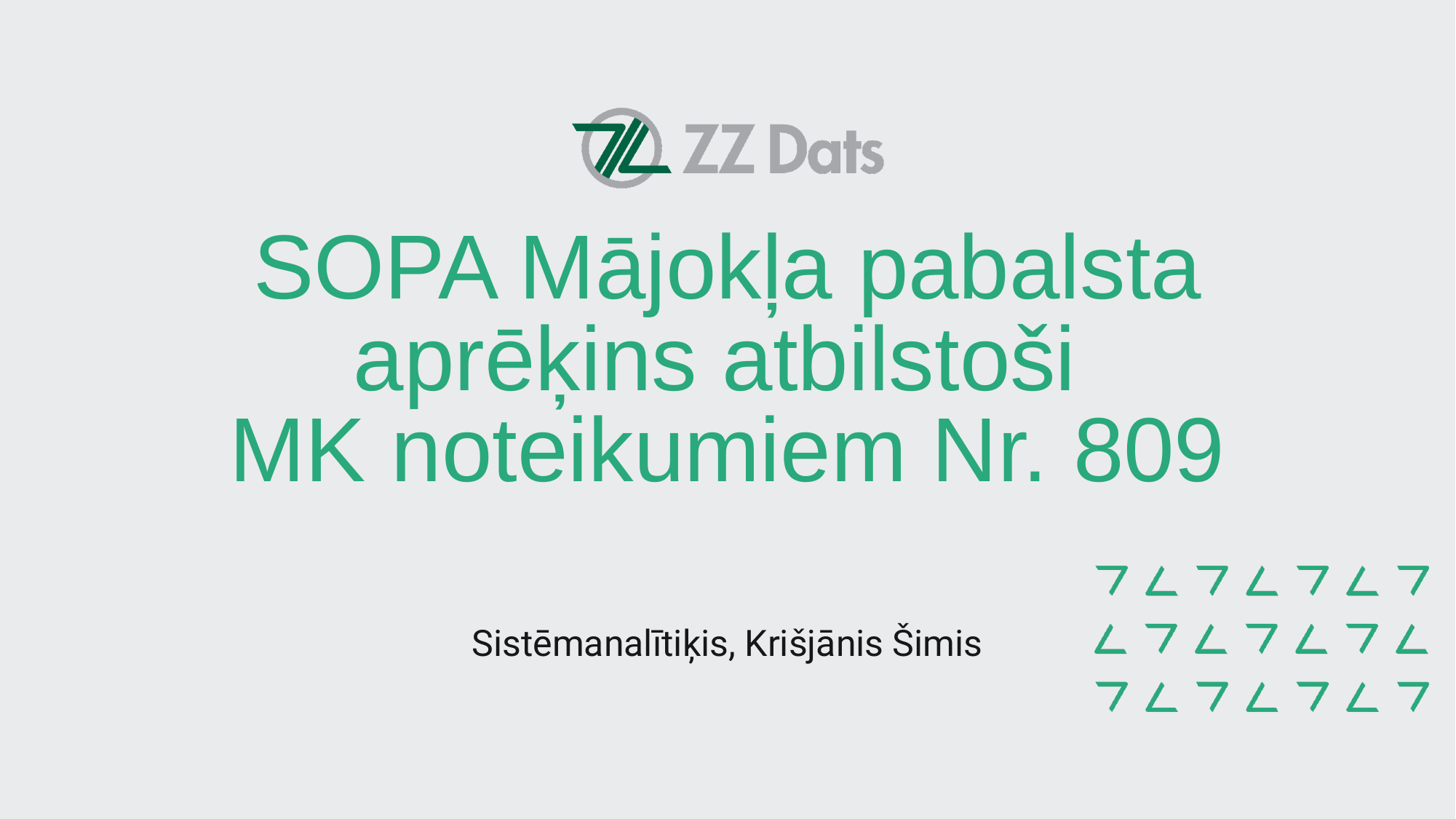

# SOPA Mājokļa pabalsta aprēķins atbilstoši MK noteikumiem Nr. 809
Sistēmanalītiķis, Krišjānis Šimis